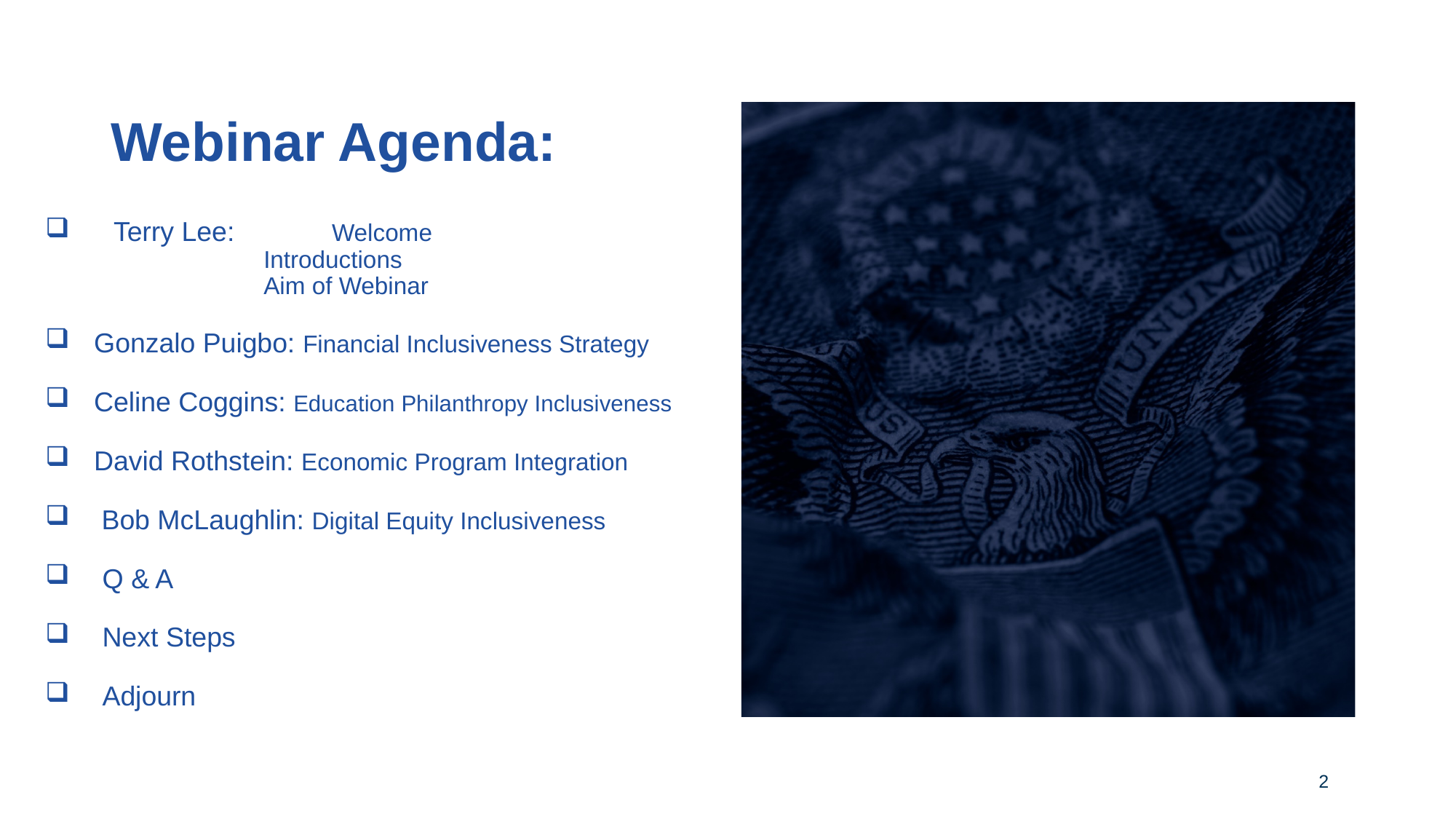

# Webinar Agenda:

Terry Lee:  	Welcome
		Introductions
		Aim of Webinar

 Gonzalo Puigbo: Financial Inclusiveness Strategy

 Celine Coggins: Education Philanthropy Inclusiveness

 David Rothstein: Economic Program Integration

  Bob McLaughlin: Digital Equity Inclusiveness

   Q & A

   Next Steps

   Adjourn

2